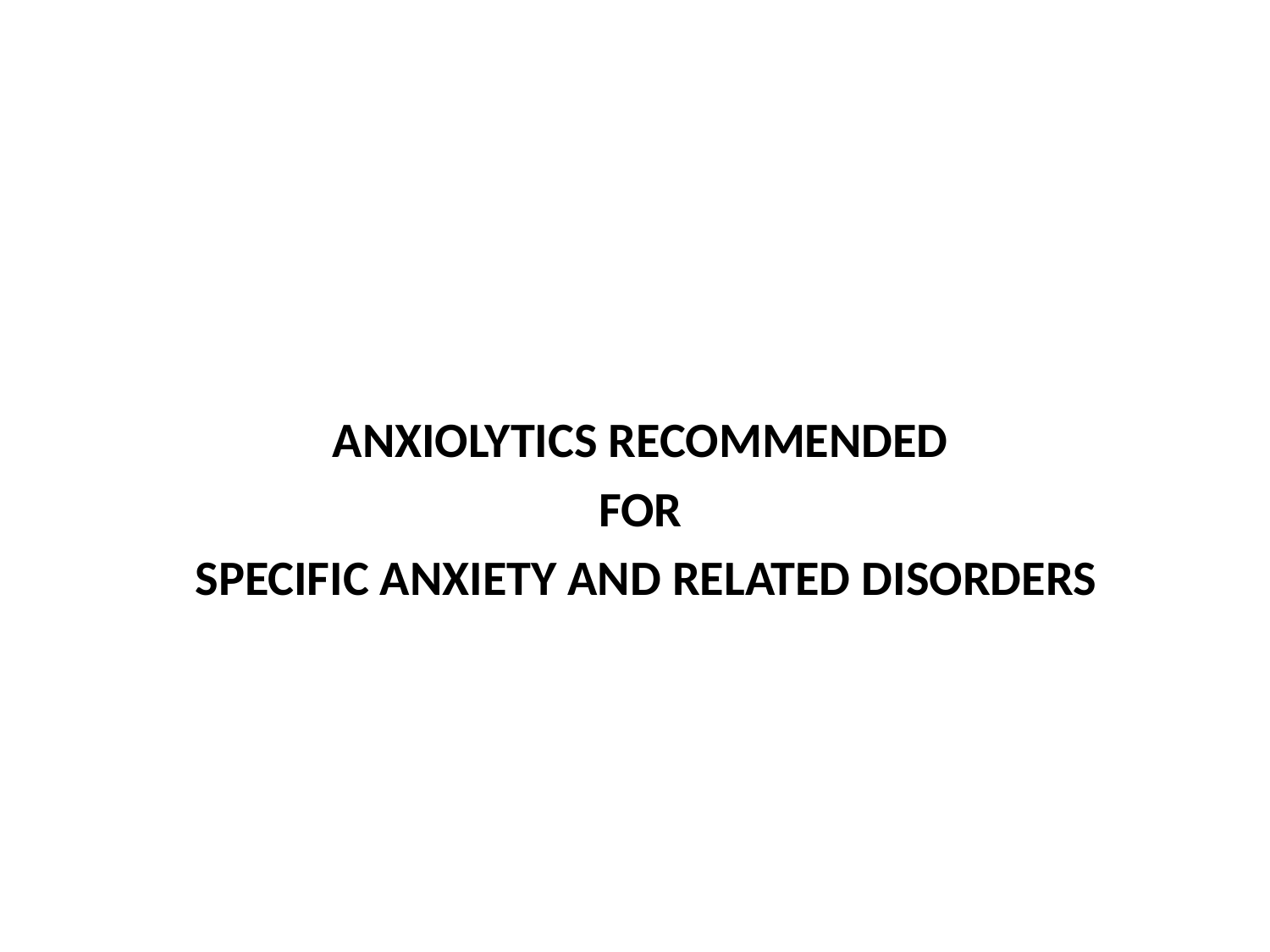

ANXIOLYTICS RECOMMENDED
FOR
SPECIFIC ANXIETY AND RELATED DISORDERS